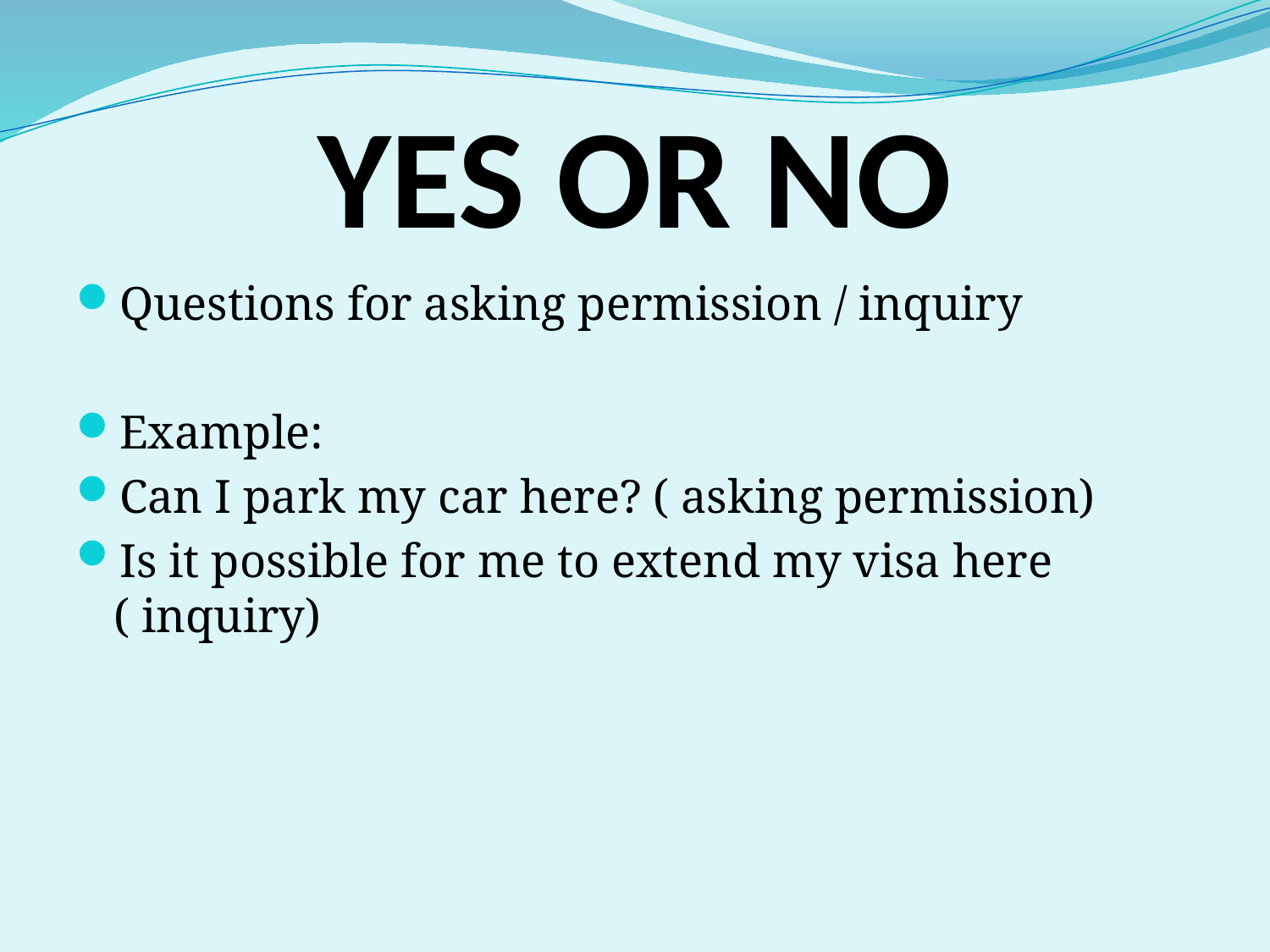

# YES OR NO
Questions for asking permission / inquiry

Example:
Can I park my car here? ( asking permission)
Is it possible for me to extend my visa here ( inquiry)